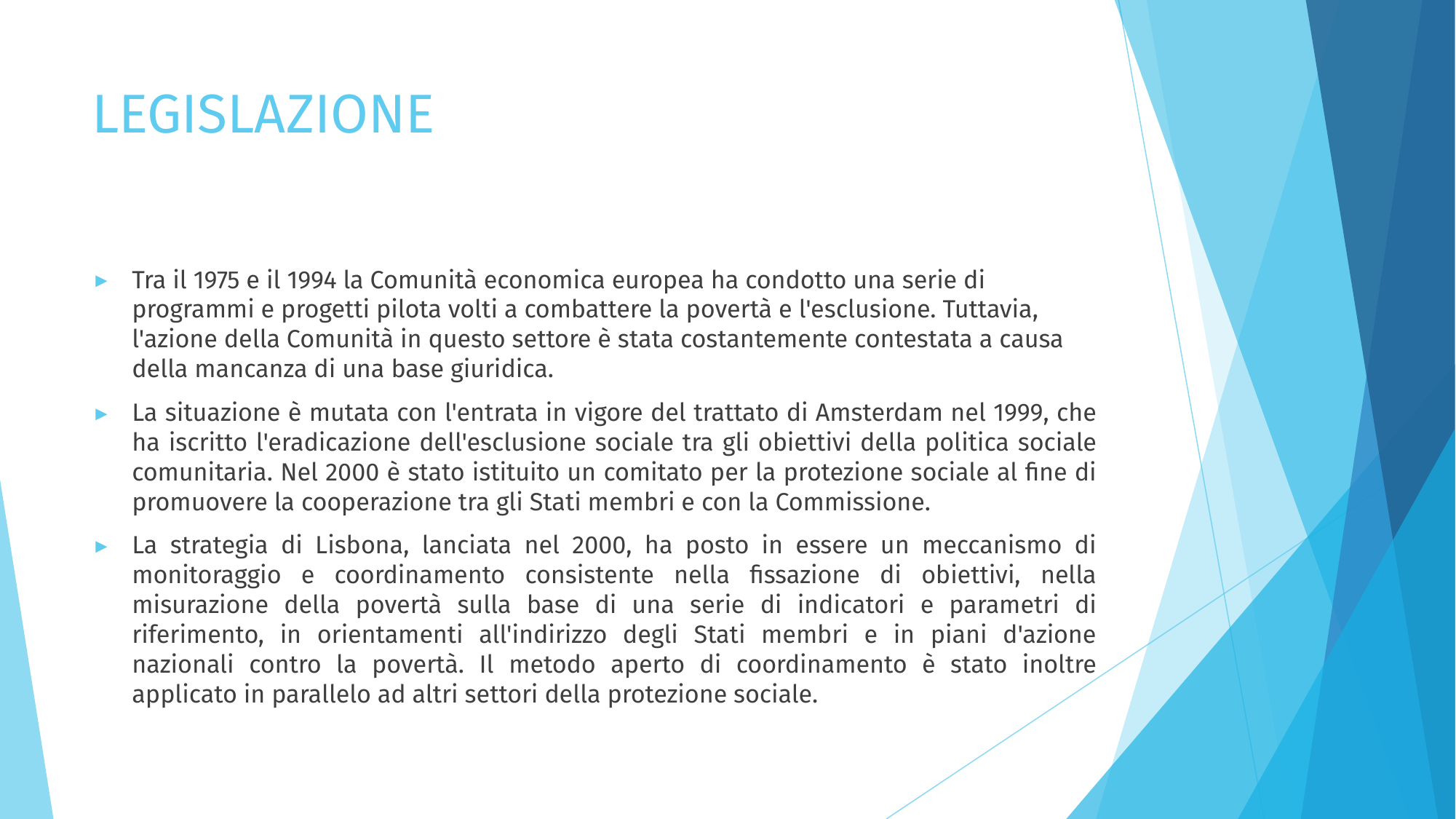

# LEGISLAZIONE
Tra il 1975 e il 1994 la Comunità economica europea ha condotto una serie di programmi e progetti pilota volti a combattere la povertà e l'esclusione. Tuttavia, l'azione della Comunità in questo settore è stata costantemente contestata a causa della mancanza di una base giuridica.
La situazione è mutata con l'entrata in vigore del trattato di Amsterdam nel 1999, che ha iscritto l'eradicazione dell'esclusione sociale tra gli obiettivi della politica sociale comunitaria. Nel 2000 è stato istituito un comitato per la protezione sociale al fine di promuovere la cooperazione tra gli Stati membri e con la Commissione.
La strategia di Lisbona, lanciata nel 2000, ha posto in essere un meccanismo di monitoraggio e coordinamento consistente nella fissazione di obiettivi, nella misurazione della povertà sulla base di una serie di indicatori e parametri di riferimento, in orientamenti all'indirizzo degli Stati membri e in piani d'azione nazionali contro la povertà. Il metodo aperto di coordinamento è stato inoltre applicato in parallelo ad altri settori della protezione sociale.